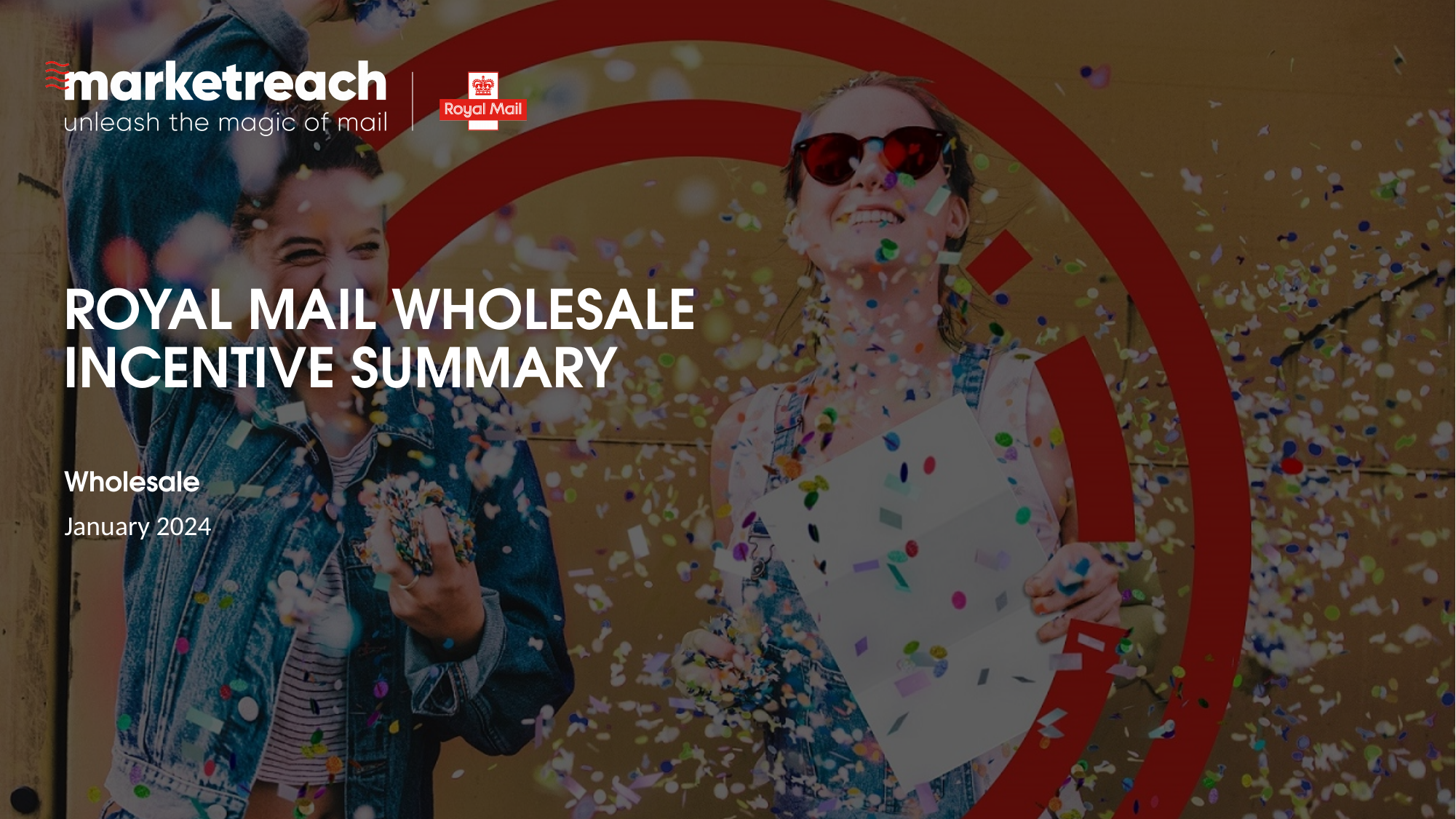

# ROYAL MAIL WHOLESALE INCENTIVE SUMMARY
Wholesale
January 2024